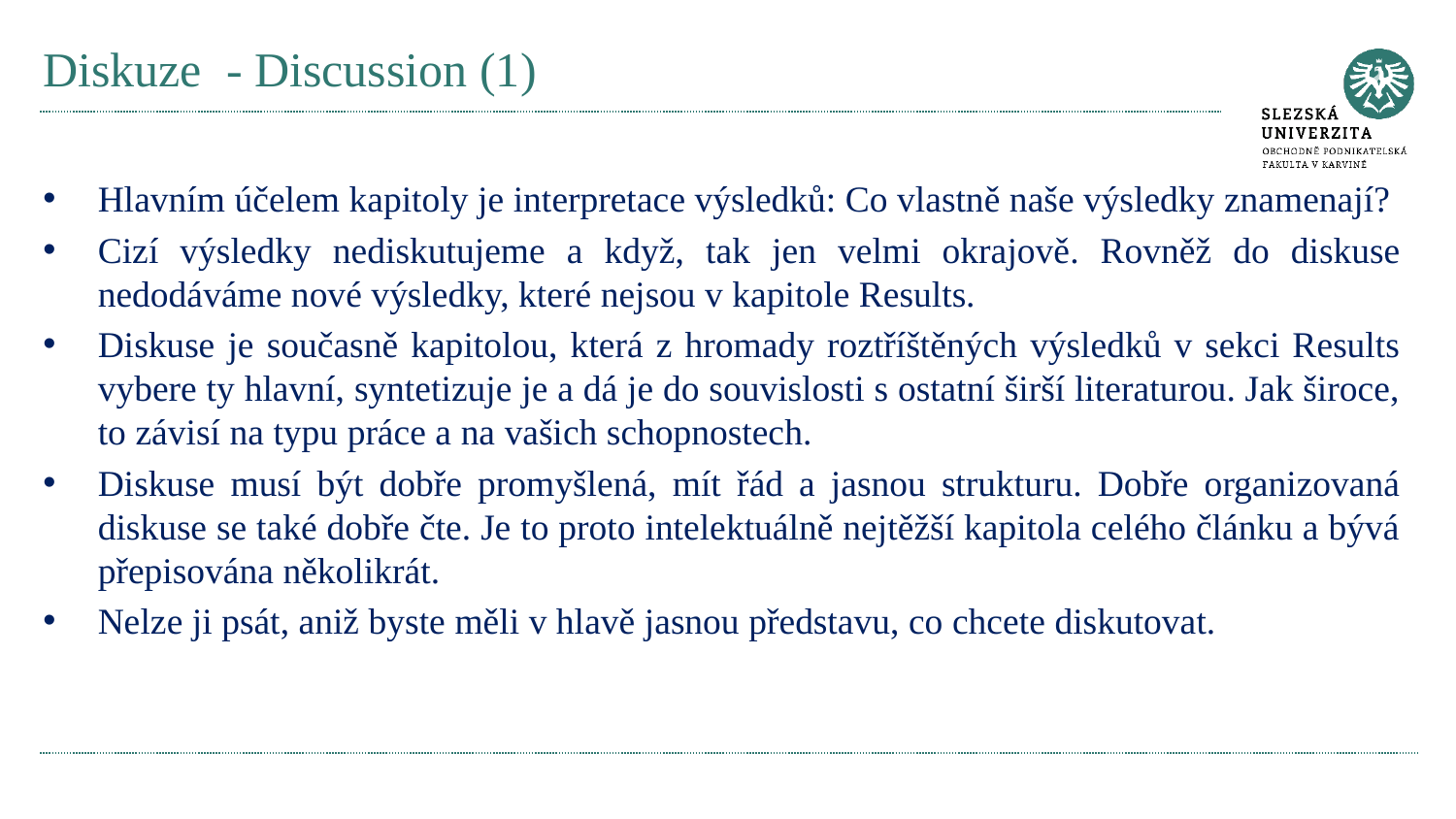

# Diskuze  - Discussion (1)
Hlavním účelem kapitoly je interpretace výsledků: Co vlastně naše výsledky znamenají?
Cizí výsledky nediskutujeme a když, tak jen velmi okrajově. Rovněž do diskuse nedodáváme nové výsledky, které nejsou v kapitole Results.
Diskuse je současně kapitolou, která z hromady roztříštěných výsledků v sekci Results vybere ty hlavní, syntetizuje je a dá je do souvislosti s ostatní širší literaturou. Jak široce, to závisí na typu práce a na vašich schopnostech.
Diskuse musí být dobře promyšlená, mít řád a jasnou strukturu. Dobře organizovaná diskuse se také dobře čte. Je to proto intelektuálně nejtěžší kapitola celého článku a bývá přepisována několikrát.
Nelze ji psát, aniž byste měli v hlavě jasnou představu, co chcete diskutovat.